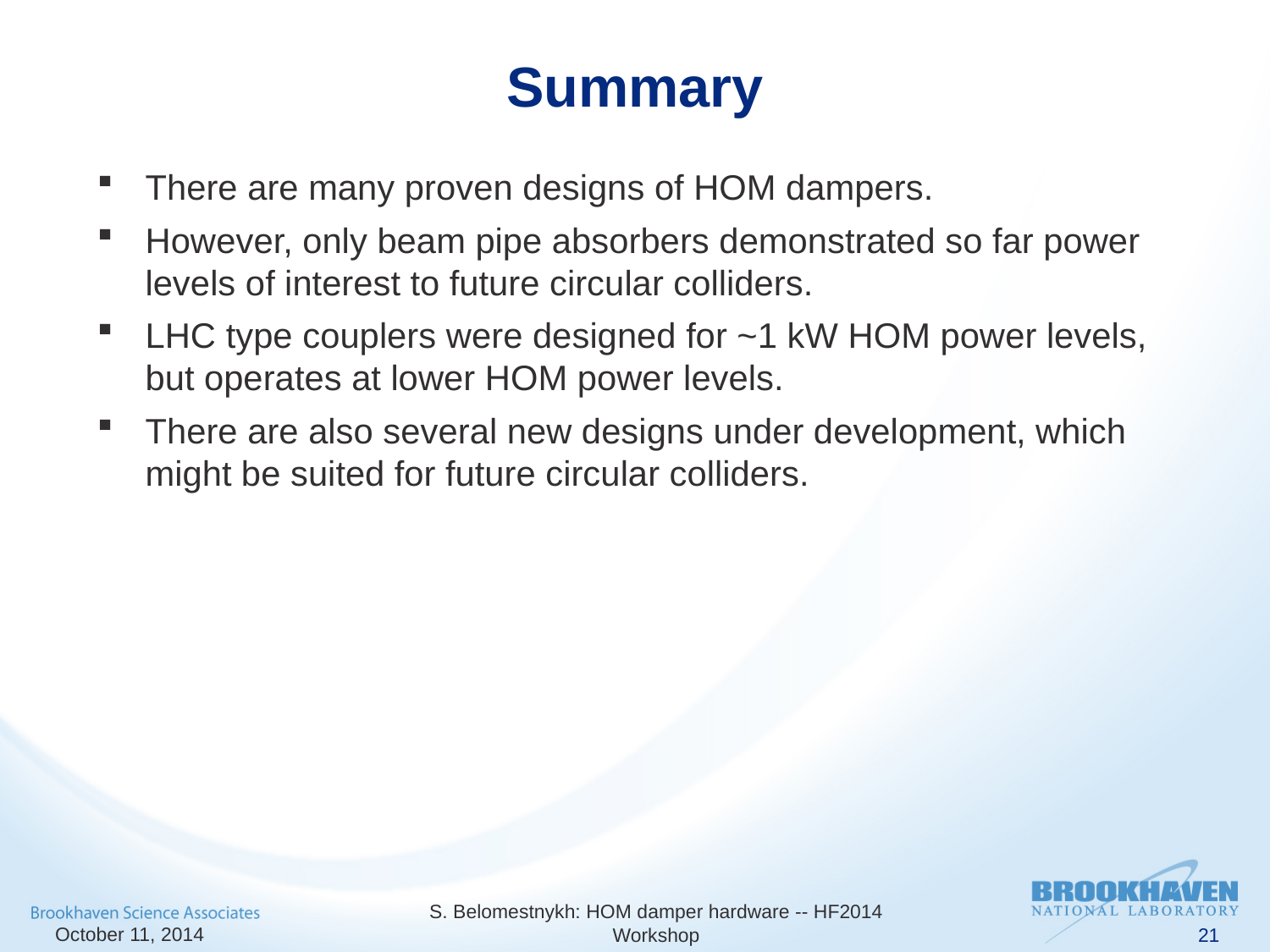

# Summary
There are many proven designs of HOM dampers.
However, only beam pipe absorbers demonstrated so far power levels of interest to future circular colliders.
LHC type couplers were designed for ~1 kW HOM power levels, but operates at lower HOM power levels.
There are also several new designs under development, which might be suited for future circular colliders.
October 11, 2014
S. Belomestnykh: HOM damper hardware -- HF2014 Workshop
21